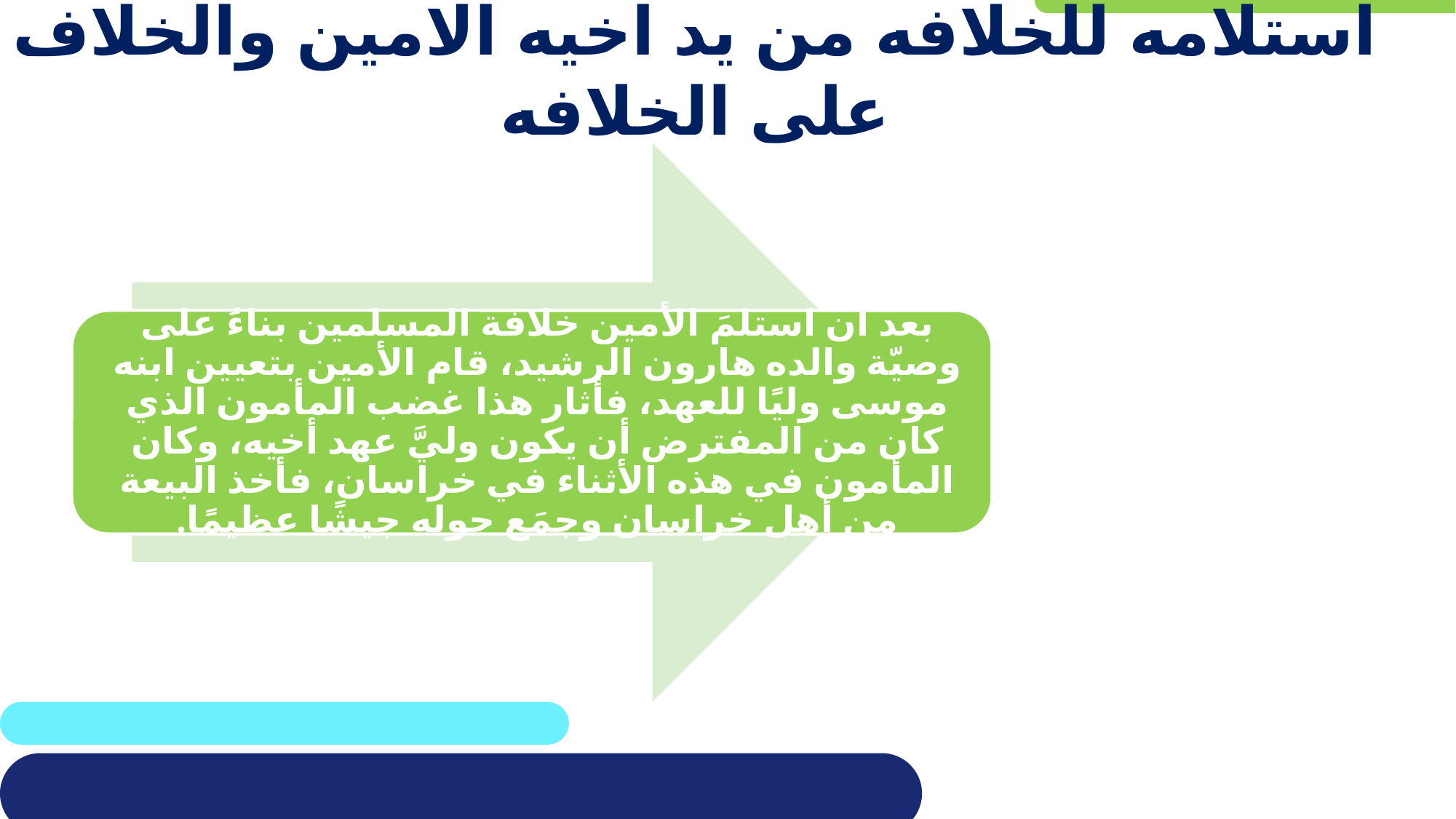

# استلامه للخلافه من يد اخيه الامين والخلاف على الخلافه
بعد أن استلمَ الأمين خلافة المسلمين بناءً على وصيّة والده هارون الرشيد، قام الأمين بتعيين ابنه موسى وليًا للعهد، فأثار هذا غضب المأمون الذي كان من المفترض أن يكون وليَّ عهد أخيه، وكان المأمون في هذه الأثناء في خراسان، فأخذ البيعة من أهل خراسان وجمَع حوله جيشًا عظيمًا.